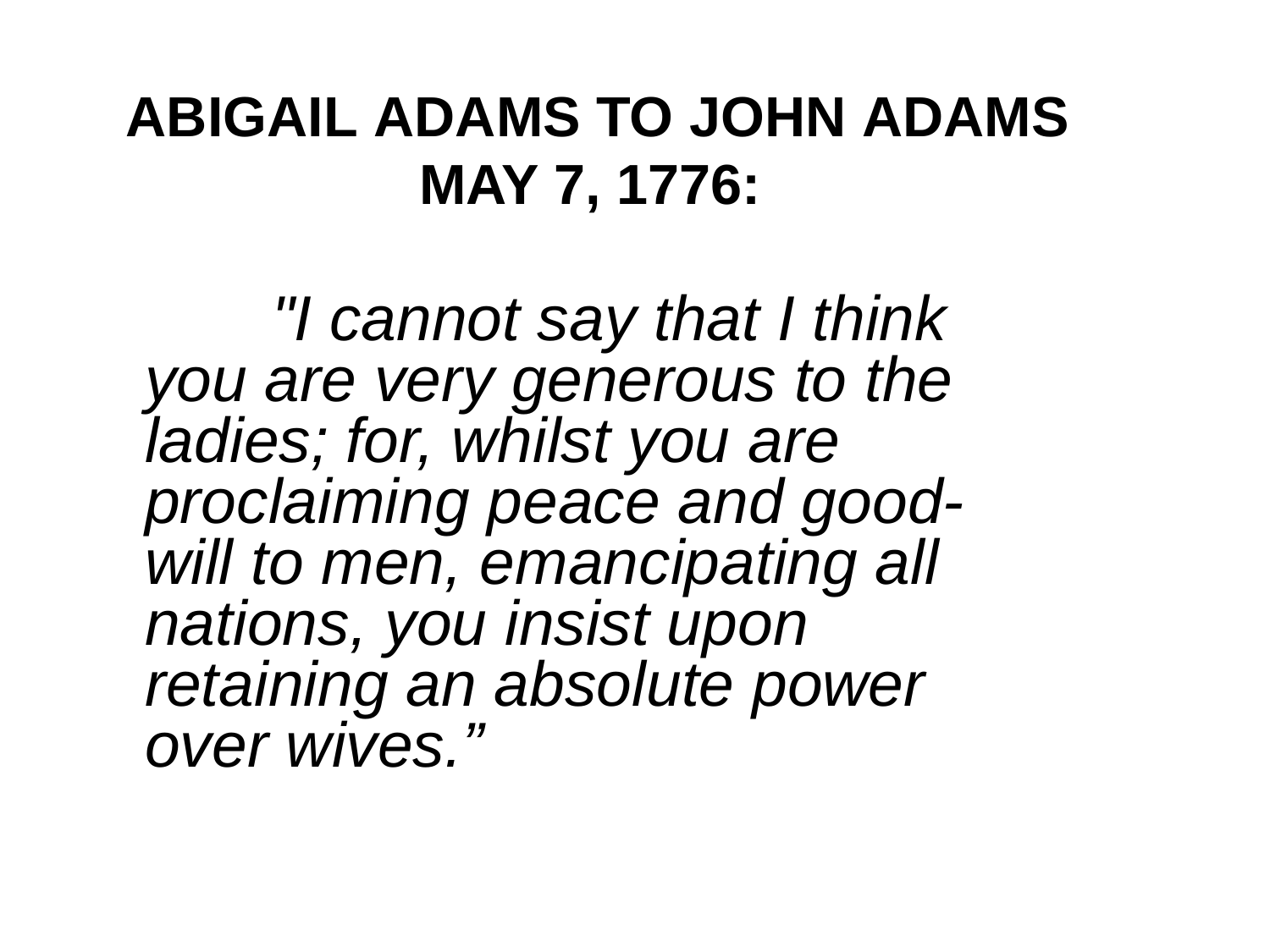

# ABIGAIL ADAMS TO JOHN ADAMS MAY 7, 1776:
		"I cannot say that I think you are very generous to the ladies; for, whilst you are proclaiming peace and good-will to men, emancipating all nations, you insist upon retaining an absolute power over wives.”